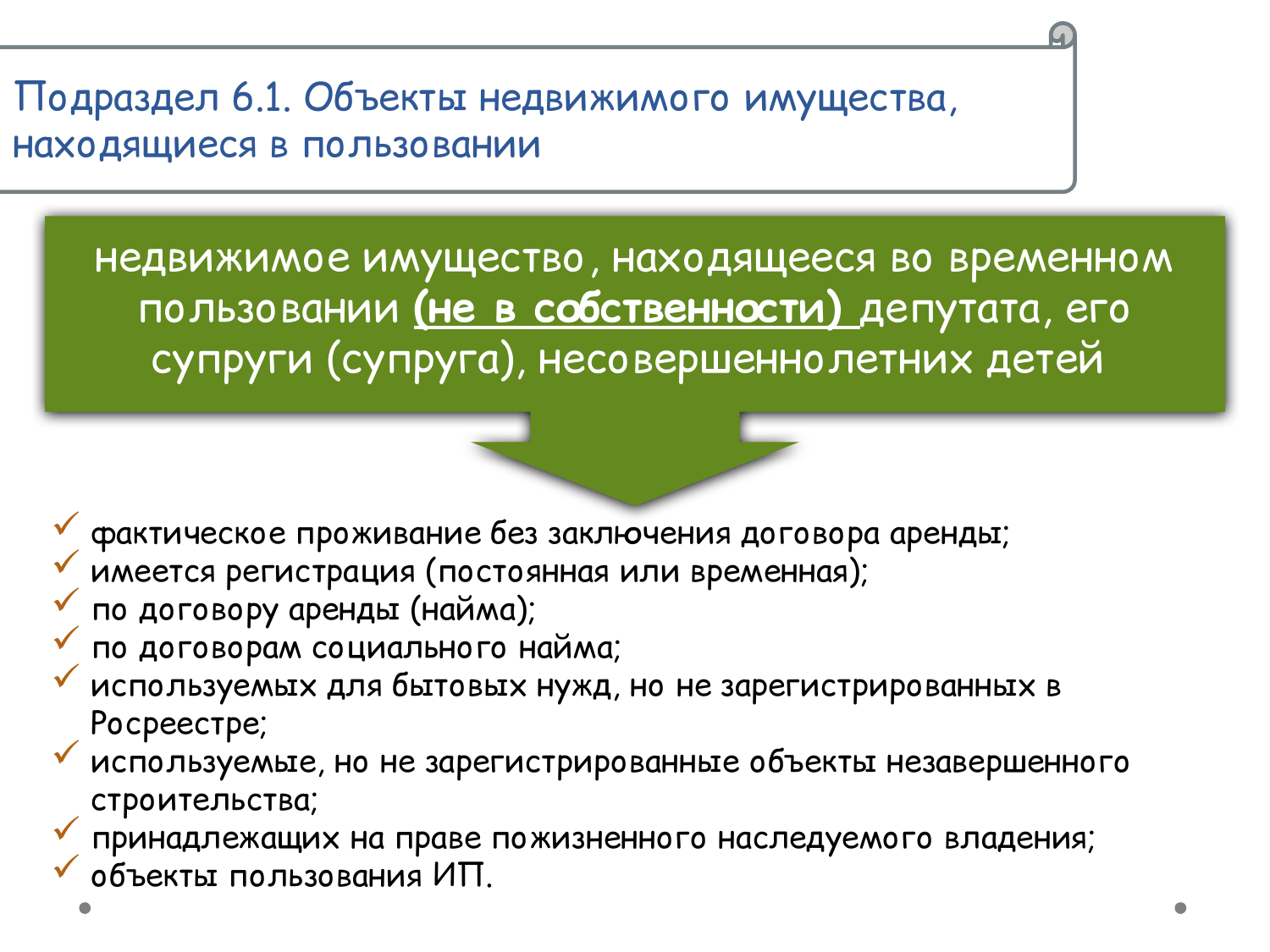

Подраздел 6.1. Объекты недвижимого имущества,
находящиеся в пользовании

недвижимое имущество, находящееся во временном пользовании (не в собственности) депутата, его супруги (супруга), несовершеннолетних детей

фактическое проживание без заключения договора аренды;
имеется регистрация (постоянная или временная);
по договору аренды (найма);
по договорам социального найма;
используемых для бытовых нужд, но не зарегистрированных в Росреестре;
используемые, но не зарегистрированные объекты незавершенного строительства;
принадлежащих на праве пожизненного наследуемого владения;
объекты пользования ИП.